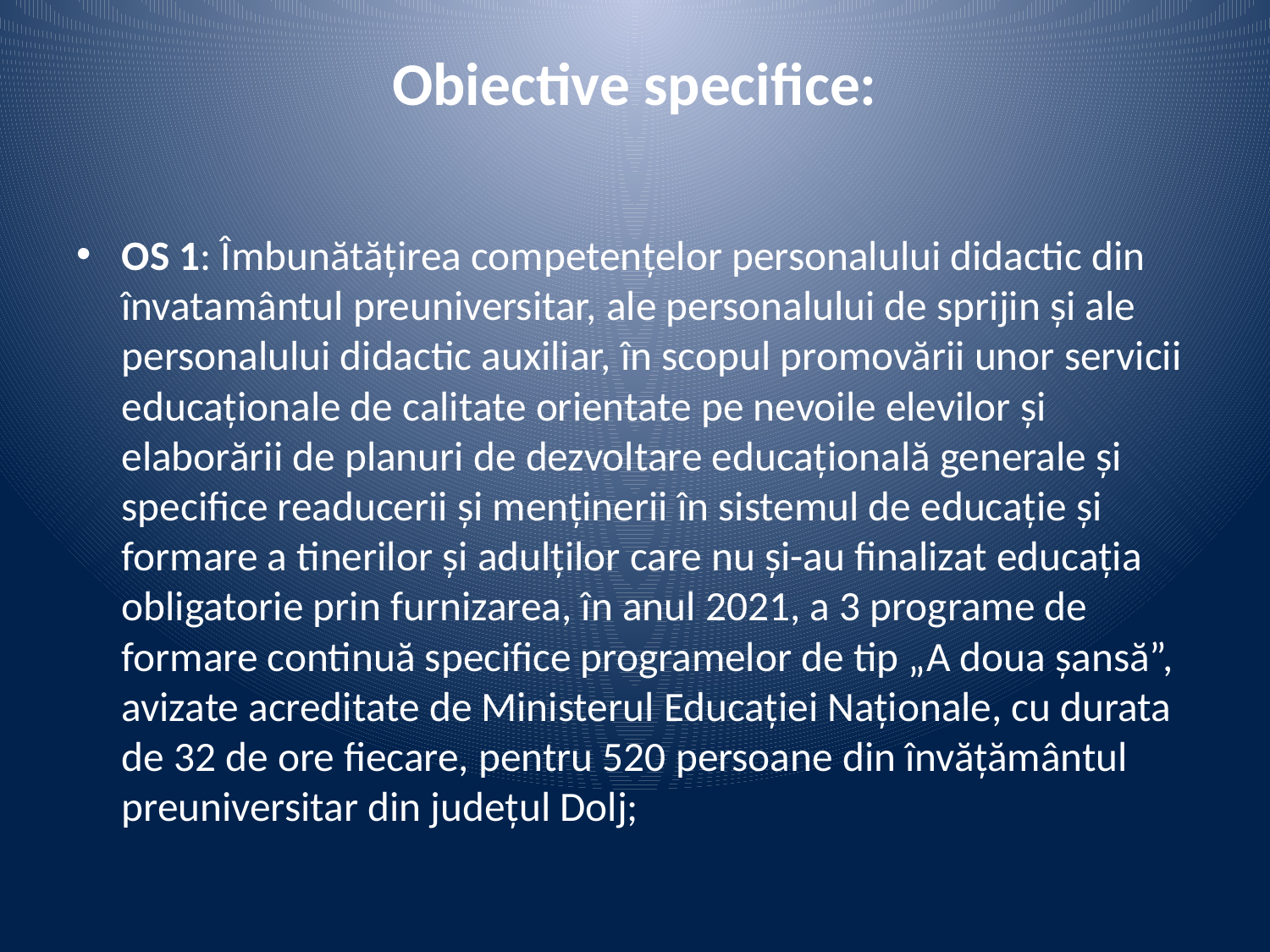

# Obiective specifice:
OS 1: Îmbunătățirea competențelor personalului didactic din învatamântul preuniversitar, ale personalului de sprijin și ale personalului didactic auxiliar, în scopul promovării unor servicii educaționale de calitate orientate pe nevoile elevilor și elaborării de planuri de dezvoltare educațională generale și specifice readucerii și menținerii în sistemul de educație și formare a tinerilor și adulților care nu și-au finalizat educația obligatorie prin furnizarea, în anul 2021, a 3 programe de formare continuă specifice programelor de tip „A doua șansă”, avizate acreditate de Ministerul Educației Naționale, cu durata de 32 de ore fiecare, pentru 520 persoane din învățământul preuniversitar din județul Dolj;